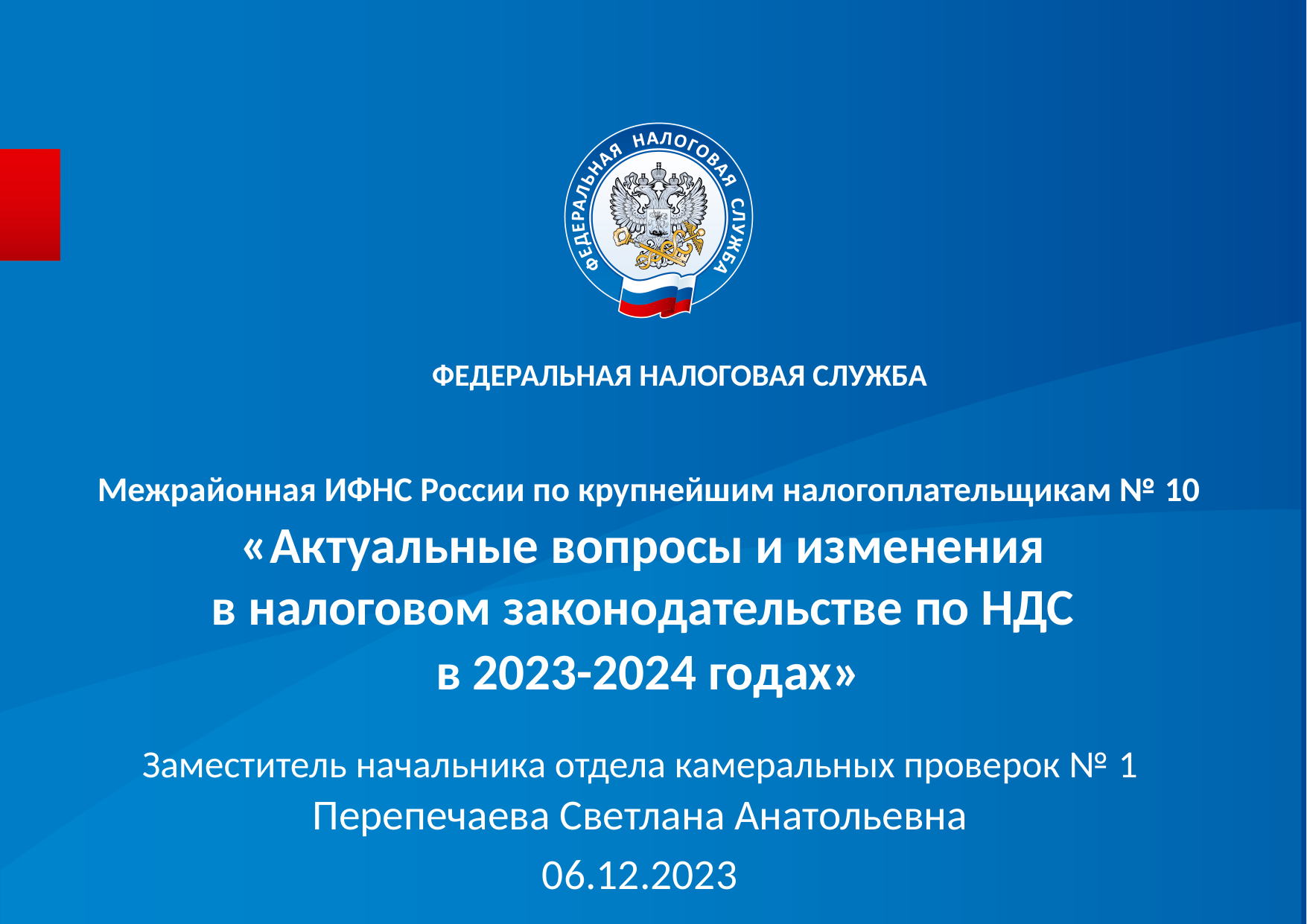

ФЕДЕРАЛЬНАЯ НАЛОГОВАЯ СЛУЖБА
# Межрайонная ИФНС России по крупнейшим налогоплательщикам № 10 «Актуальные вопросы и изменения в налоговом законодательстве по НДС в 2023-2024 годах»
Заместитель начальника отдела камеральных проверок № 1 Перепечаева Светлана Анатольевна
06.12.2023